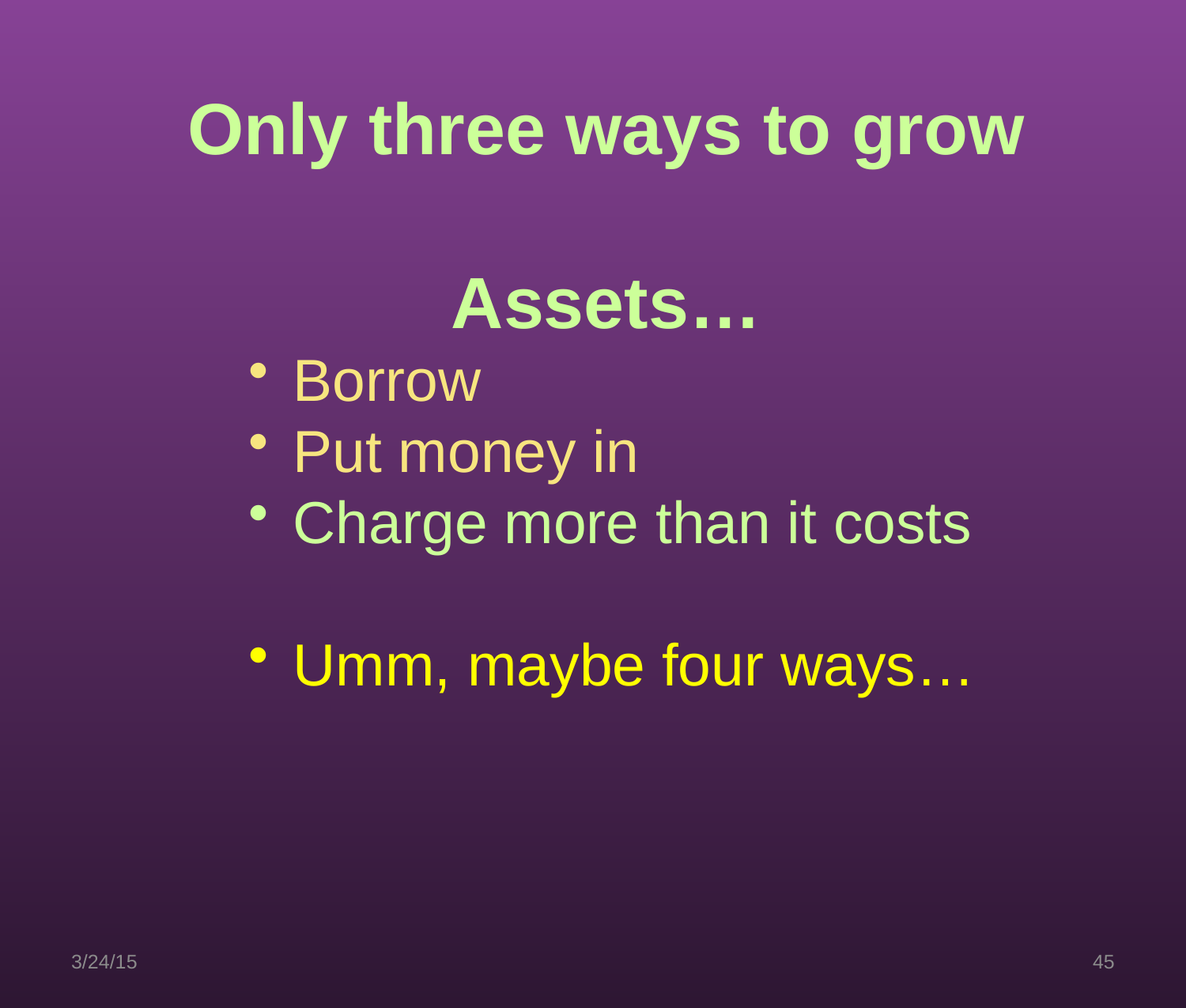

# Only three ways to grow Assets…
 Borrow
 Put money in
 Charge more than it costs

 Umm, maybe four ways…
3/24/15
45